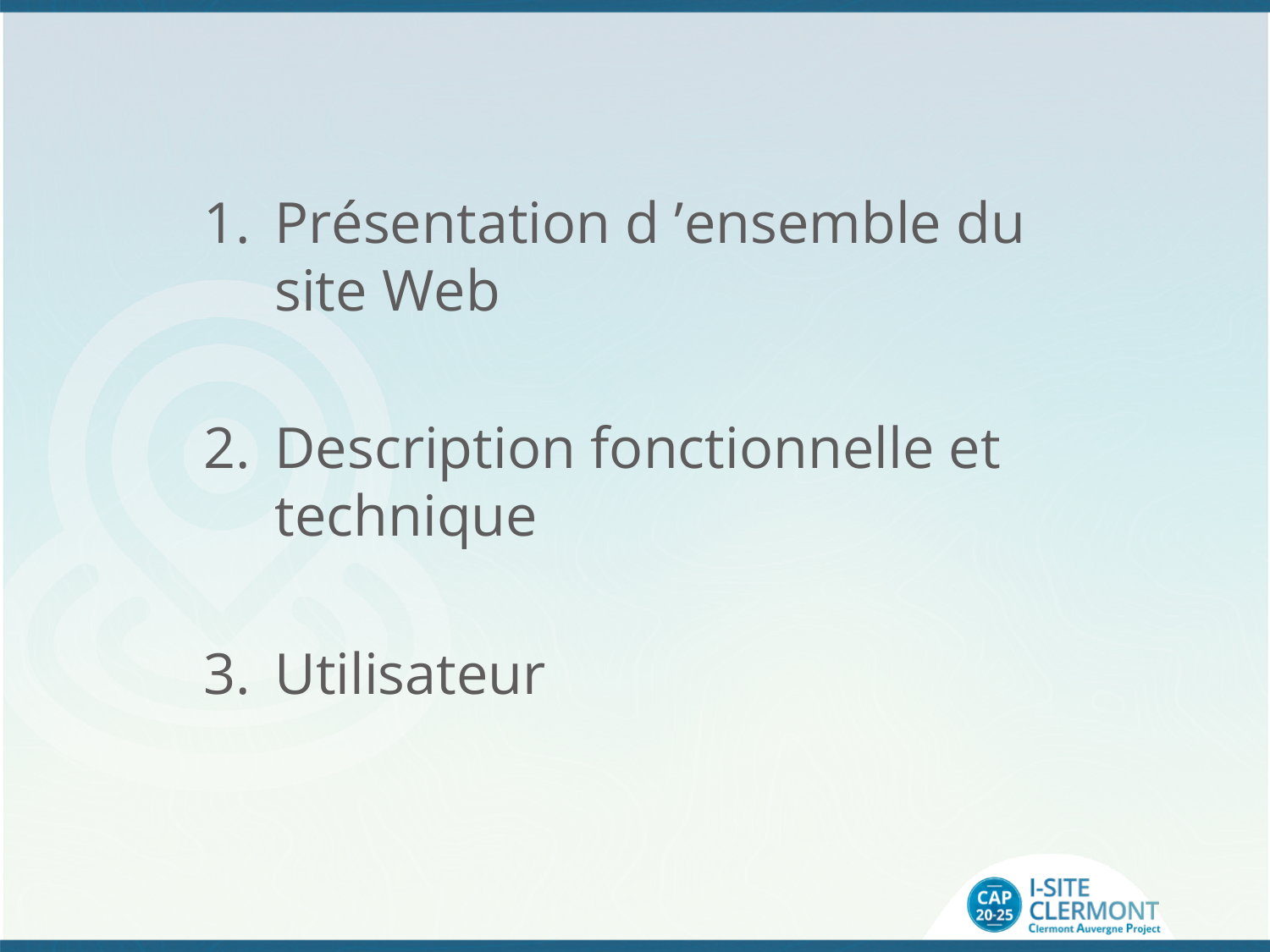

Présentation d ’ensemble du site Web

Description fonctionnelle et technique

Utilisateur